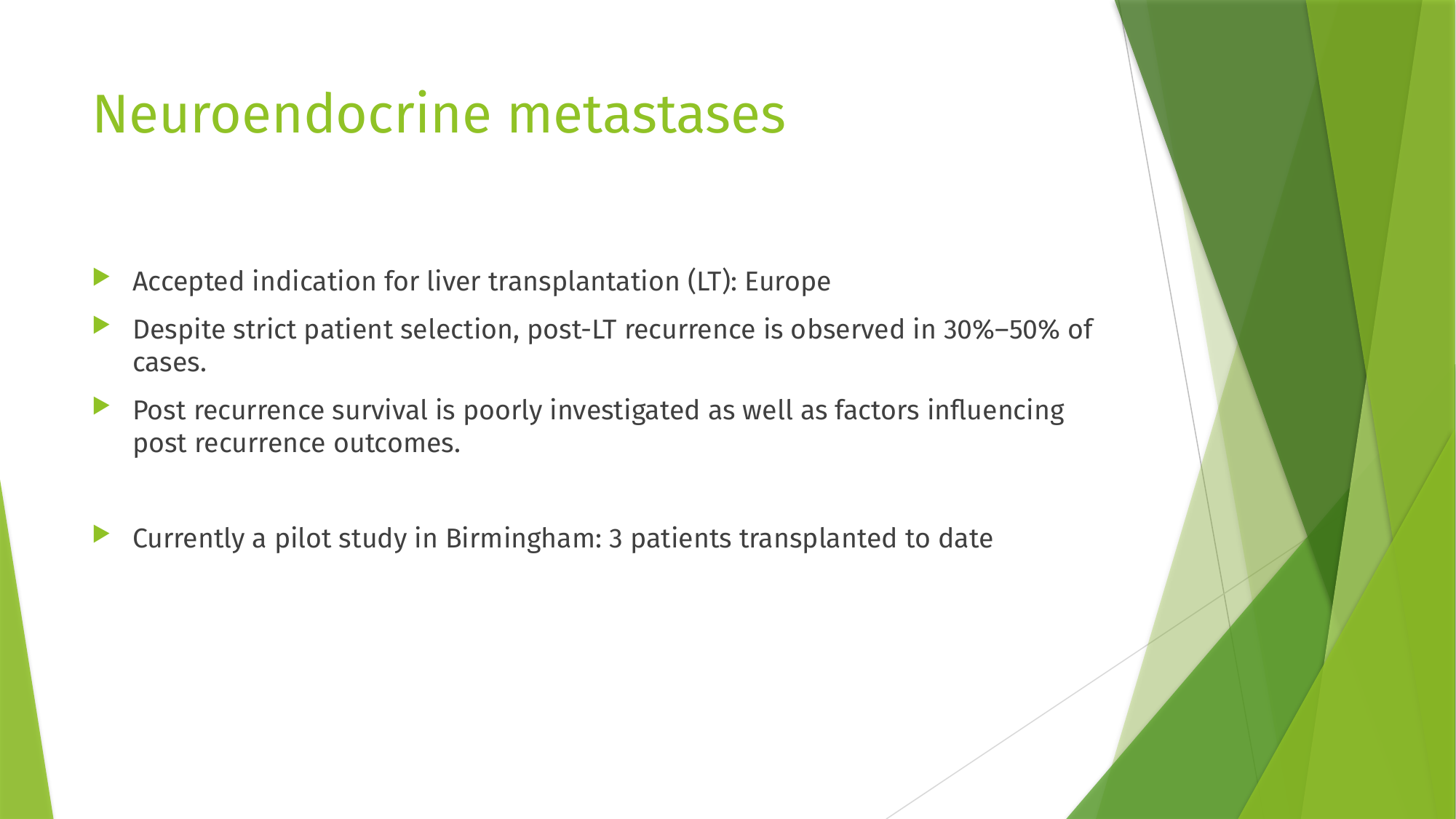

# Neuroendocrine metastases
Accepted indication for liver transplantation (LT): Europe
Despite strict patient selection, post-LT recurrence is observed in 30%–50% of cases.
Post recurrence survival is poorly investigated as well as factors influencing post recurrence outcomes.

Currently a pilot study in Birmingham: 3 patients transplanted to date